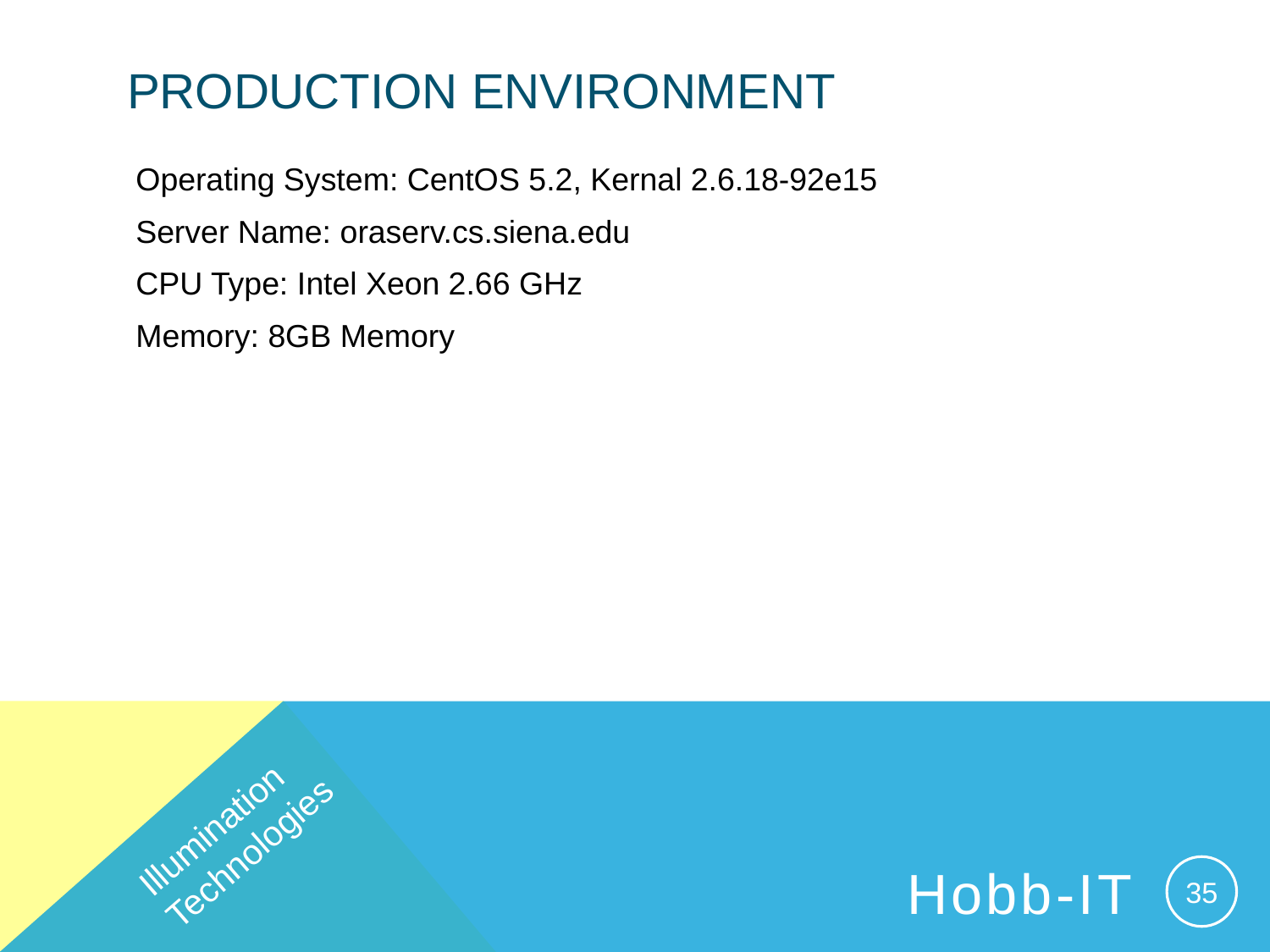

# Production environment
 Operating System: CentOS 5.2, Kernal 2.6.18-92e15
 Server Name: oraserv.cs.siena.edu
 CPU Type: Intel Xeon 2.66 GHz
 Memory: 8GB Memory
Illumination Technologies
35
Hobb-IT